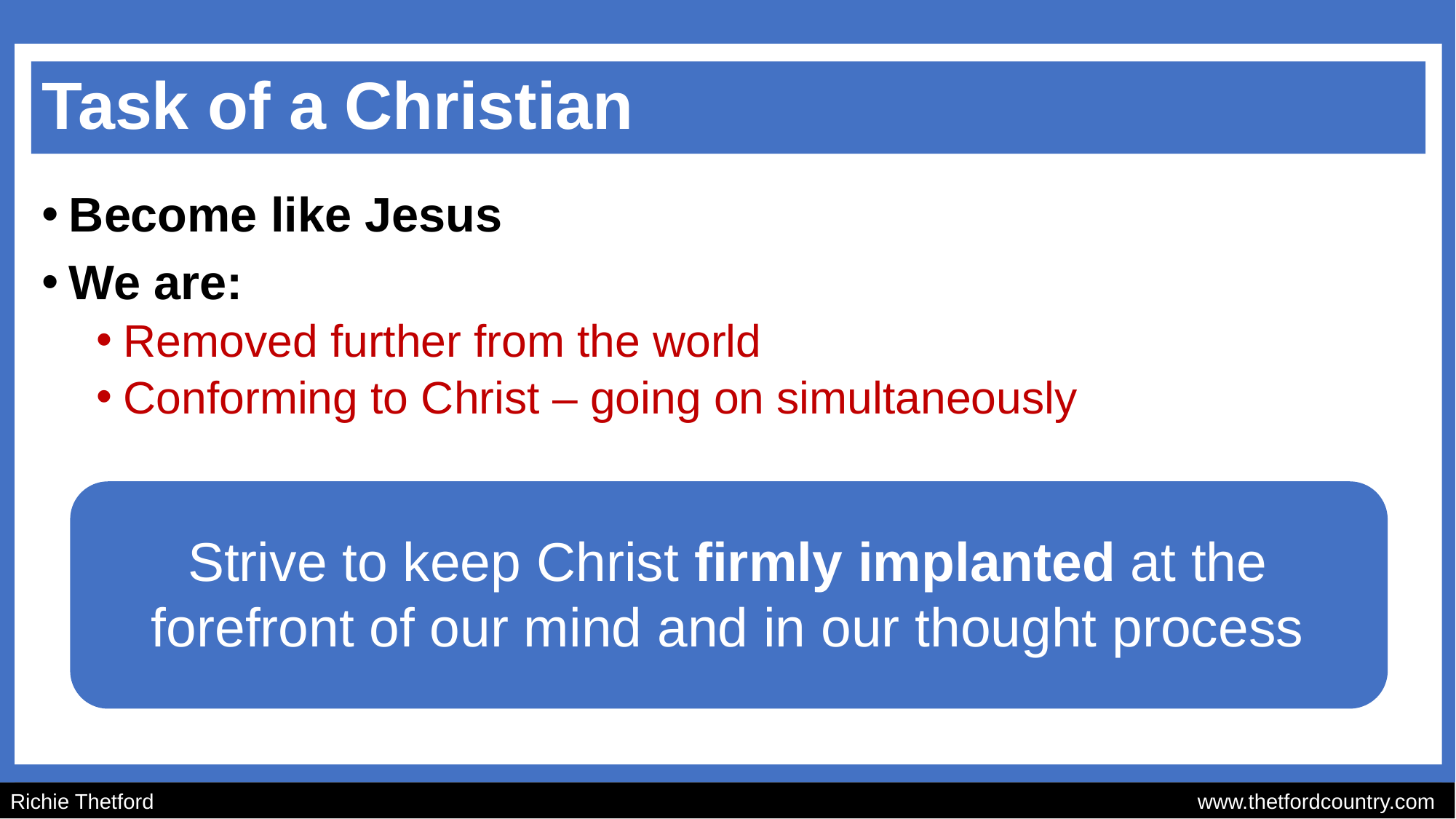

# Task of a Christian
Become like Jesus
We are:
Removed further from the world
Conforming to Christ – going on simultaneously

Strive to keep Christ firmly implanted at the forefront of our mind and in our thought process

Richie Thetford									                www.thetfordcountry.com